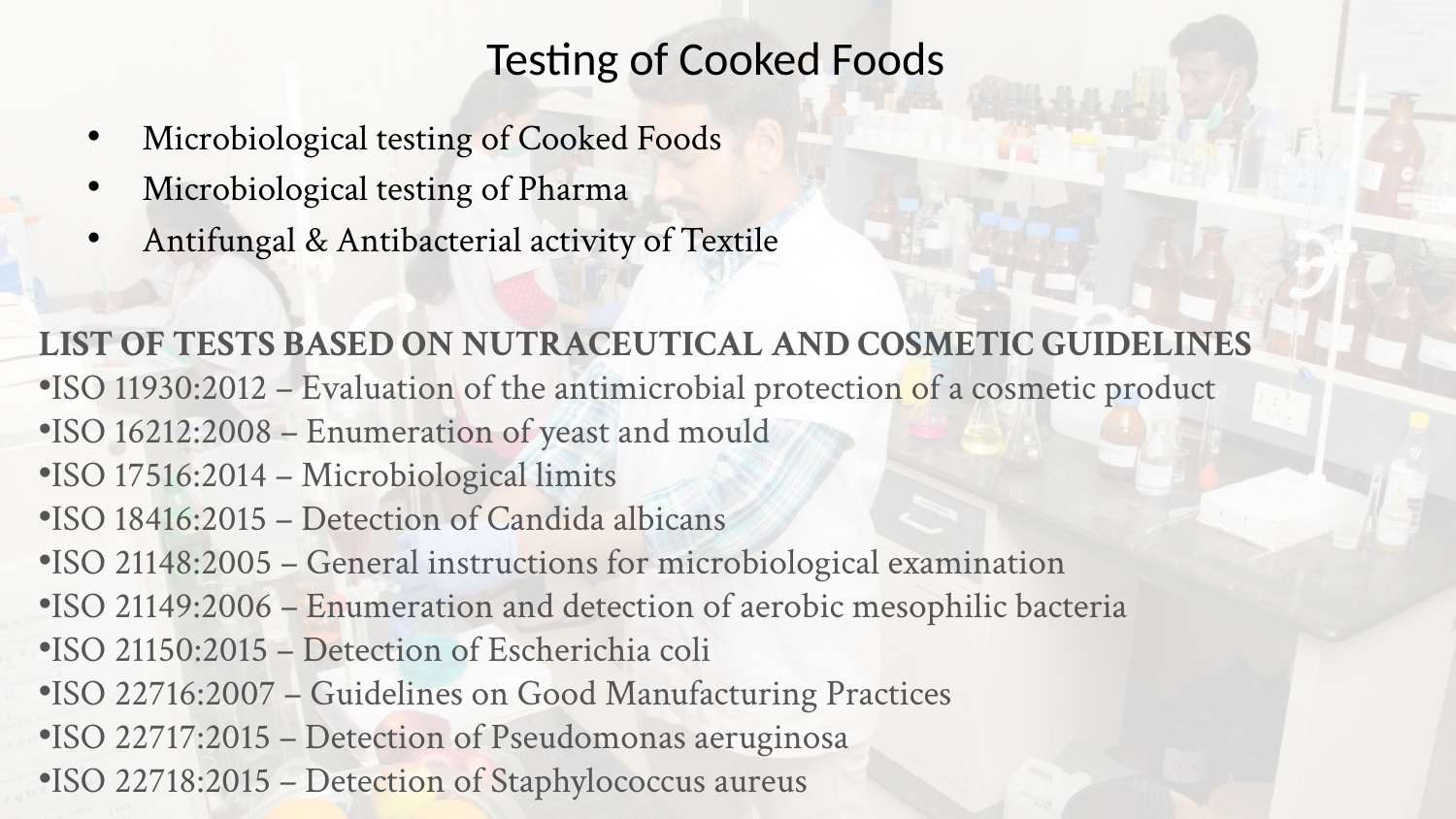

# Testing of Cooked Foods
Microbiological testing of Cooked Foods
Microbiological testing of Pharma
Antifungal & Antibacterial activity of Textile

LIST OF TESTS BASED ON NUTRACEUTICAL AND COSMETIC GUIDELINES
ISO 11930:2012 – Evaluation of the antimicrobial protection of a cosmetic product
ISO 16212:2008 – Enumeration of yeast and mould
ISO 17516:2014 – Microbiological limits
ISO 18416:2015 – Detection of Candida albicans
ISO 21148:2005 – General instructions for microbiological examination
ISO 21149:2006 – Enumeration and detection of aerobic mesophilic bacteria
ISO 21150:2015 – Detection of Escherichia coli
ISO 22716:2007 – Guidelines on Good Manufacturing Practices
ISO 22717:2015 – Detection of Pseudomonas aeruginosa
ISO 22718:2015 – Detection of Staphylococcus aureus